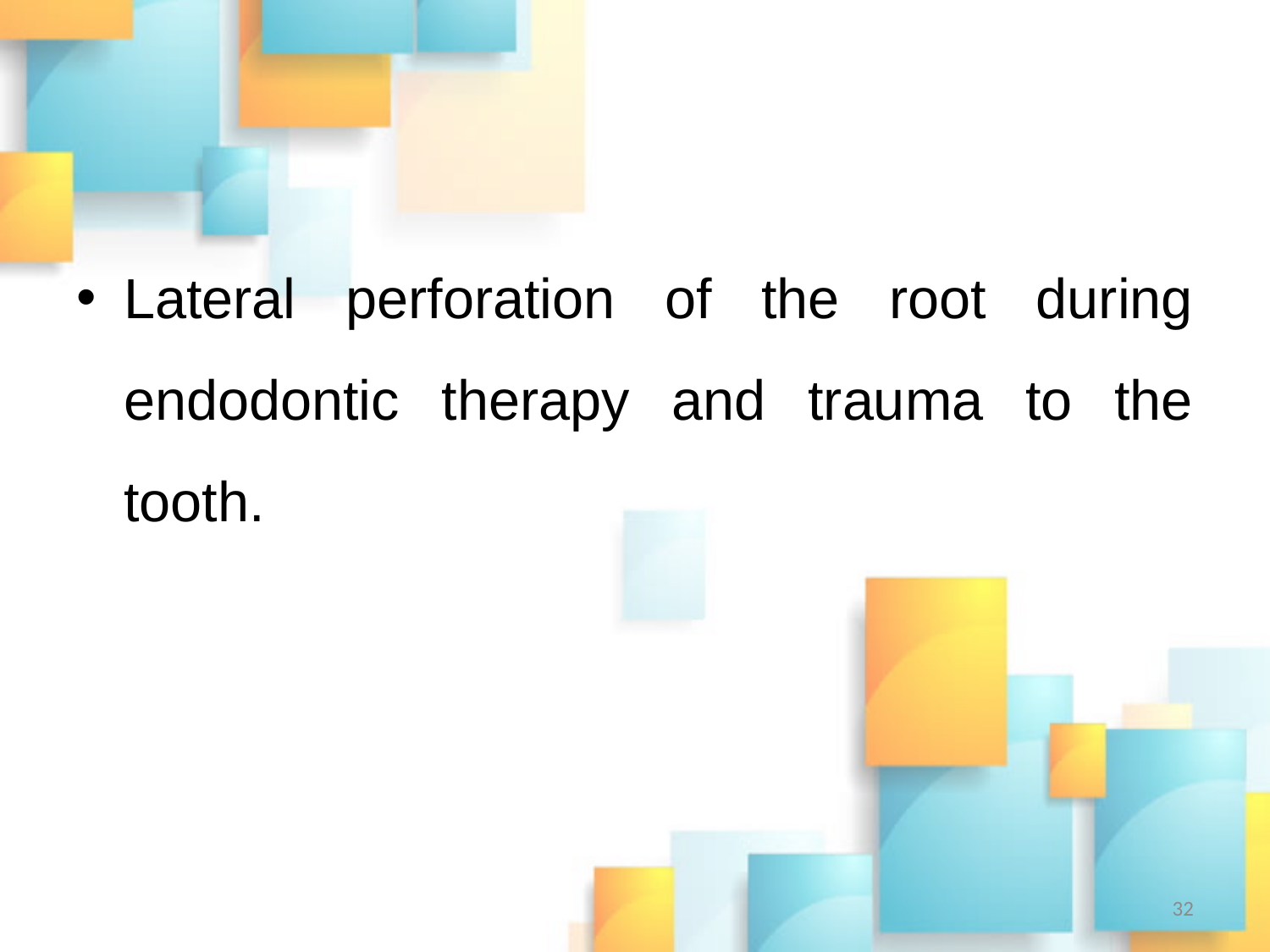

#
Lateral perforation of the root during endodontic therapy and trauma to the tooth.
32